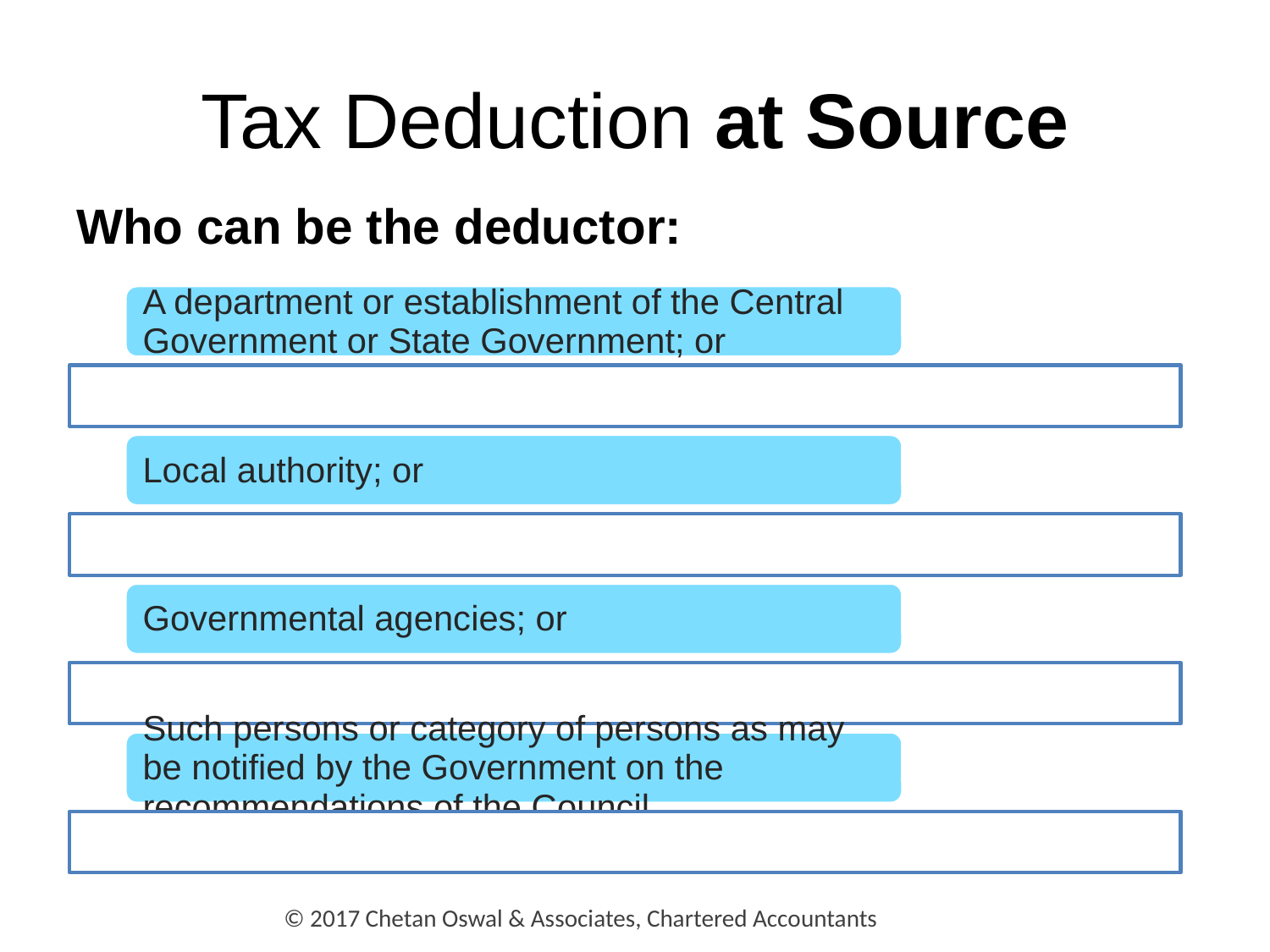

# Tax Deduction at Source
Who can be the deductor:
A department or establishment of the Central Government or State Government; or
Local authority; or
Governmental agencies; or
Such persons or category of persons as may be notified by the Government on the recommendations of the Council
© 2017 Chetan Oswal & Associates, Chartered Accountants